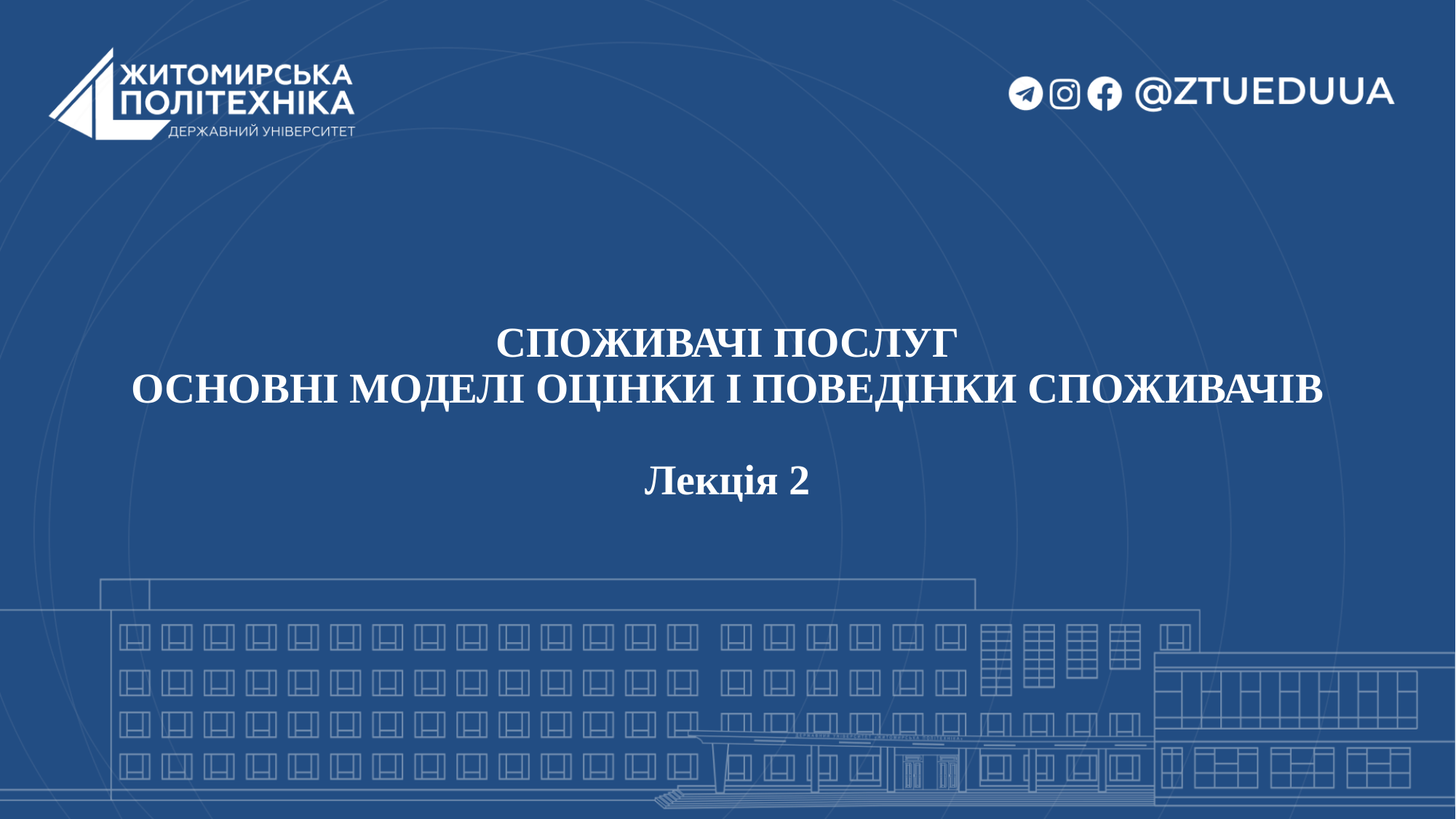

# СПОЖИВАЧІ ПОСЛУГ ОСНОВНІ МОДЕЛІ ОЦІНКИ І ПОВЕДІНКИ СПОЖИВАЧІВ Лекція 2